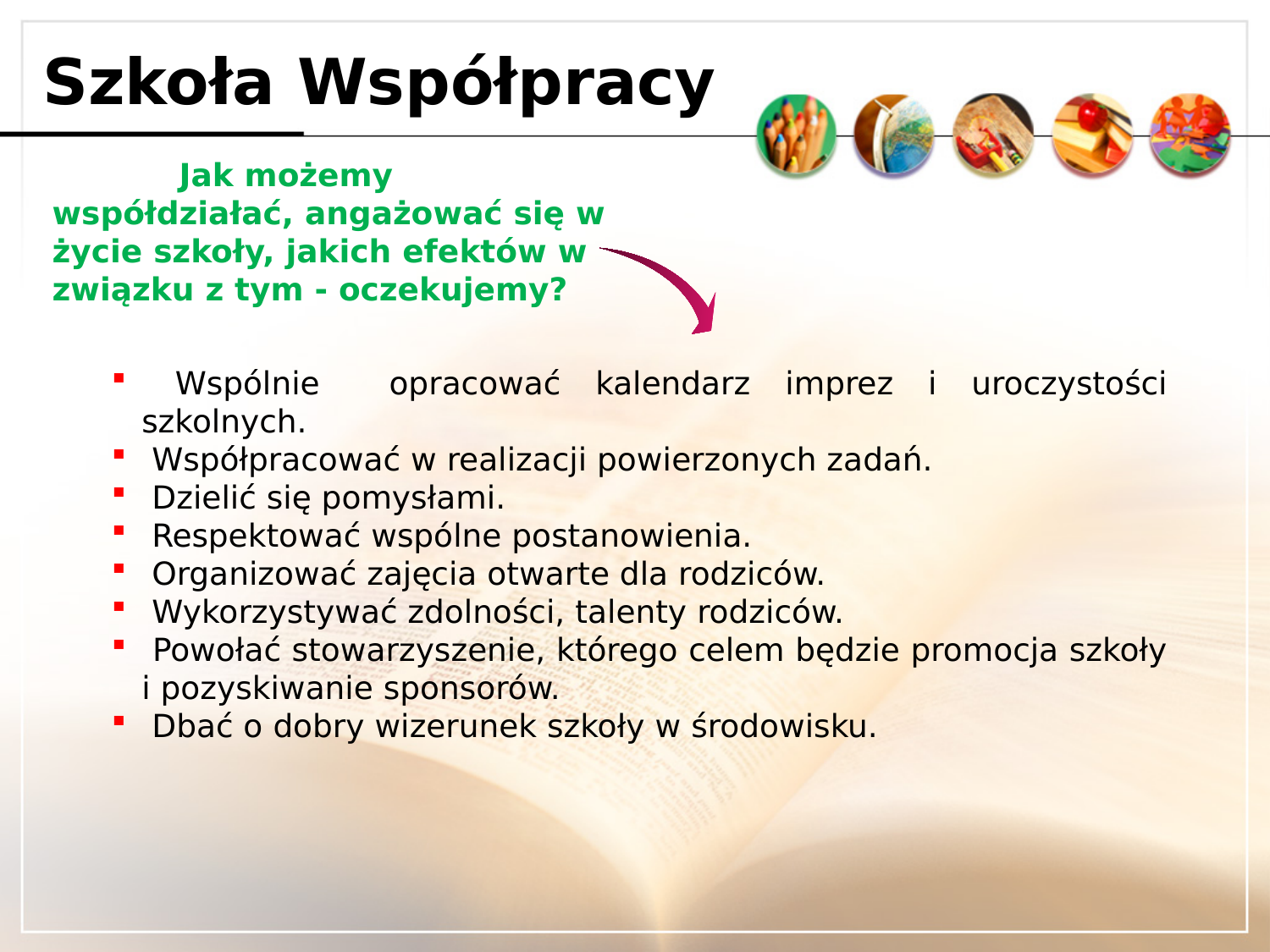

# Szkoła Współpracy
	Jak możemy współdziałać, angażować się w życie szkoły, jakich efektów w związku z tym - oczekujemy?

 Wspólnie  opracować kalendarz imprez i uroczystości szkolnych.
 Współpracować w realizacji powierzonych zadań.
 Dzielić się pomysłami.
 Respektować wspólne postanowienia.
 Organizować zajęcia otwarte dla rodziców.
 Wykorzystywać zdolności, talenty rodziców.
 Powołać stowarzyszenie, którego celem będzie promocja szkoły i pozyskiwanie sponsorów.
 Dbać o dobry wizerunek szkoły w środowisku.